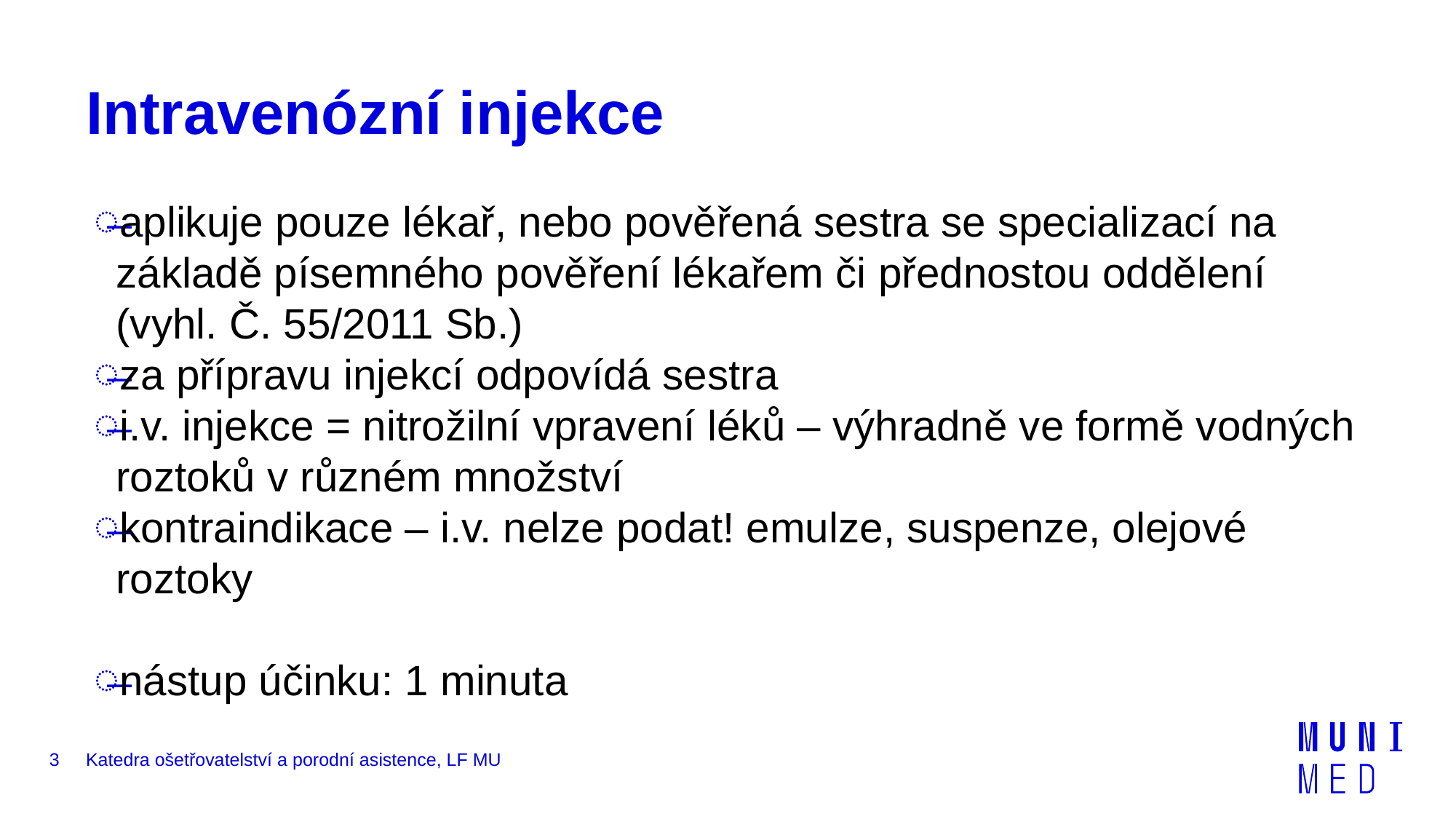

# Intravenózní injekce
aplikuje pouze lékař, nebo pověřená sestra se specializací na základě písemného pověření lékařem či přednostou oddělení (vyhl. Č. 55/2011 Sb.)
za přípravu injekcí odpovídá sestra
i.v. injekce = nitrožilní vpravení léků – výhradně ve formě vodných roztoků v různém množství
kontraindikace – i.v. nelze podat! emulze, suspenze, olejové roztoky

nástup účinku: 1 minuta

3
Katedra ošetřovatelství a porodní asistence, LF MU